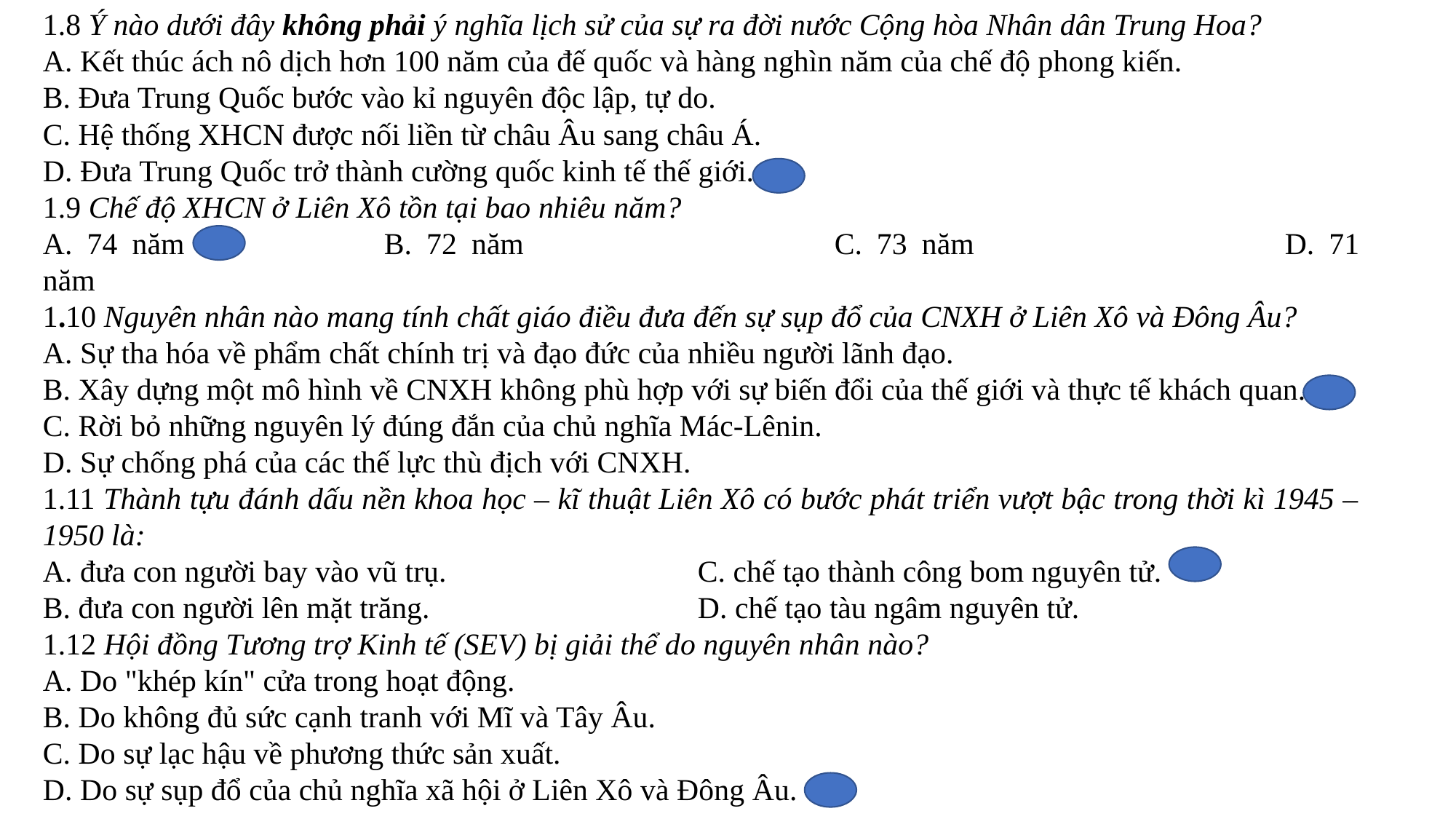

1.8 Ý nào dưới đây không phải ý nghĩa lịch sử của sự ra đời nước Cộng hòa Nhân dân Trung Hoa?
A. Kết thúc ách nô dịch hơn 100 năm của đế quốc và hàng nghìn năm của chế độ phong kiến.
B. Đưa Trung Quốc bước vào kỉ nguyên độc lập, tự do.
C. Hệ thống XHCN được nối liền từ châu Âu sang châu Á.
D. Đưa Trung Quốc trở thành cường quốc kinh tế thế giới.
1.9 Chế độ XHCN ở Liên Xô tồn tại bao nhiêu năm?
A. 74 năm		B. 72 năm			C. 73 năm			D. 71 năm
1.10 Nguyên nhân nào mang tính chất giáo điều đưa đến sự sụp đổ của CNXH ở Liên Xô và Đông Âu?
A. Sự tha hóa về phẩm chất chính trị và đạo đức của nhiều người lãnh đạo.
B. Xây dựng một mô hình về CNXH không phù hợp với sự biến đổi của thế giới và thực tế khách quan.
C. Rời bỏ những nguyên lý đúng đắn của chủ nghĩa Mác-Lênin.
D. Sự chống phá của các thế lực thù địch với CNXH.
1.11 Thành tựu đánh dấu nền khoa học – kĩ thuật Liên Xô có bước phát triển vượt bậc trong thời kì 1945 – 1950 là:
A. đưa con người bay vào vũ trụ.			C. chế tạo thành công bom nguyên tử.
B. đưa con người lên mặt trăng.			D. chế tạo tàu ngâm nguyên tử.
1.12 Hội đồng Tương trợ Kinh tế (SEV) bị giải thể do nguyên nhân nào?
A. Do "khép kín" cửa trong hoạt động.
B. Do không đủ sức cạnh tranh với Mĩ và Tây Âu.
C. Do sự lạc hậu về phương thức sản xuất.
D. Do sự sụp đổ của chủ nghĩa xã hội ở Liên Xô và Đông Âu.
#